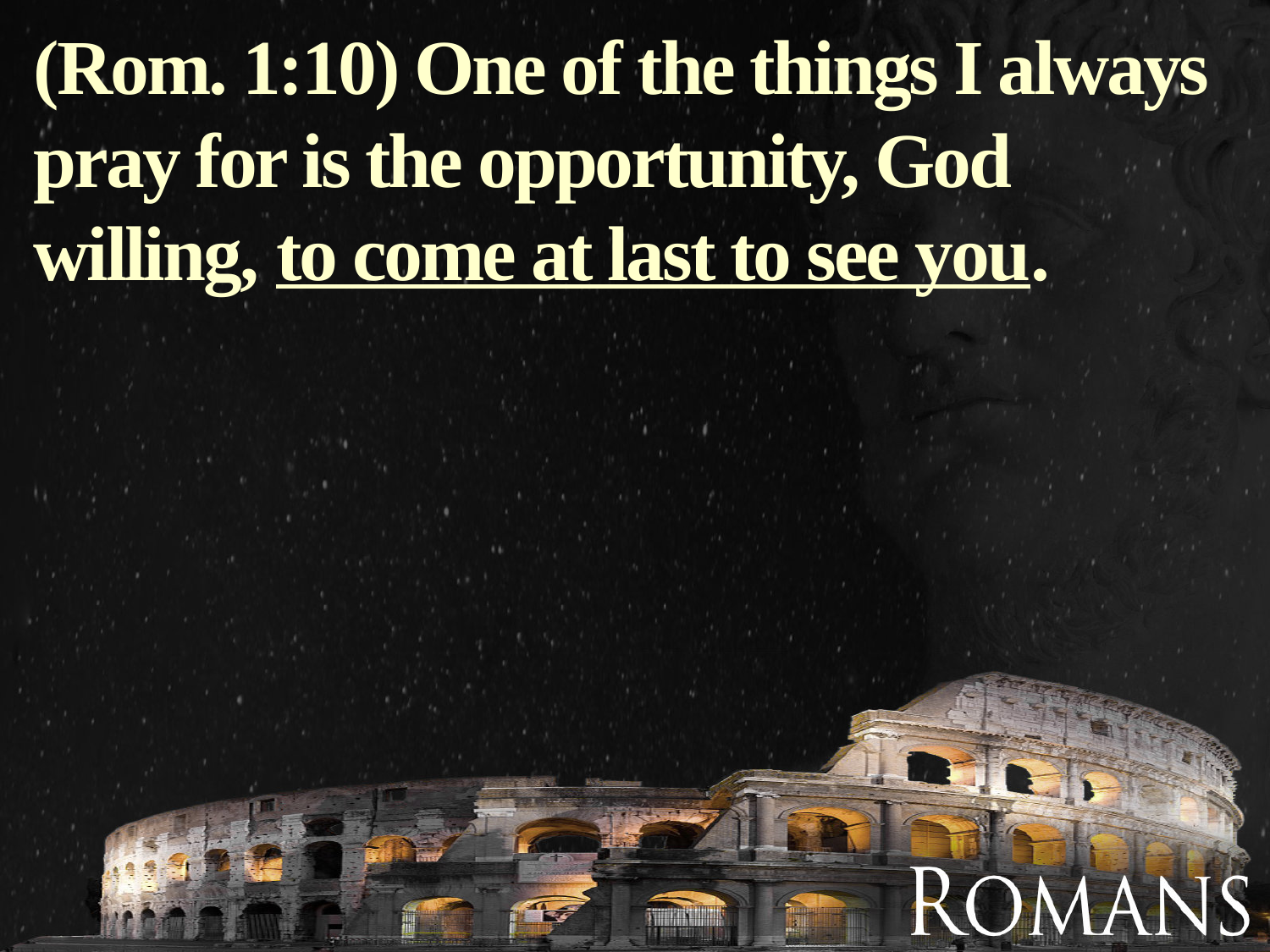

(Rom. 1:10) One of the things I always pray for is the opportunity, God willing, to come at last to see you.